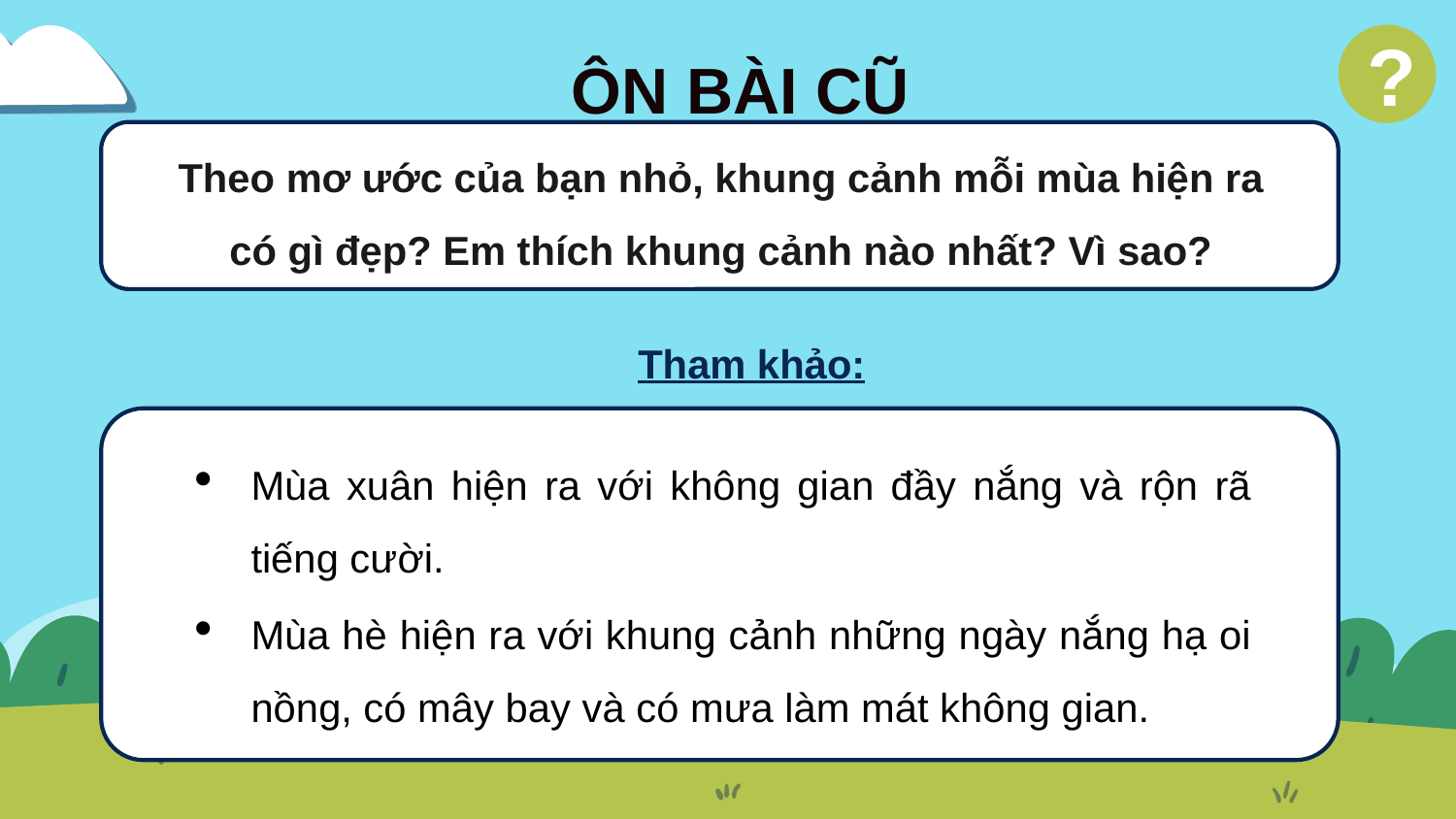

ÔN BÀI CŨ
?
Theo mơ ước của bạn nhỏ, khung cảnh mỗi mùa hiện ra có gì đẹp? Em thích khung cảnh nào nhất? Vì sao?

Tham khảo:

Mùa xuân hiện ra với không gian đầy nắng và rộn rã tiếng cười.
Mùa hè hiện ra với khung cảnh những ngày nắng hạ oi nồng, có mây bay và có mưa làm mát không gian.